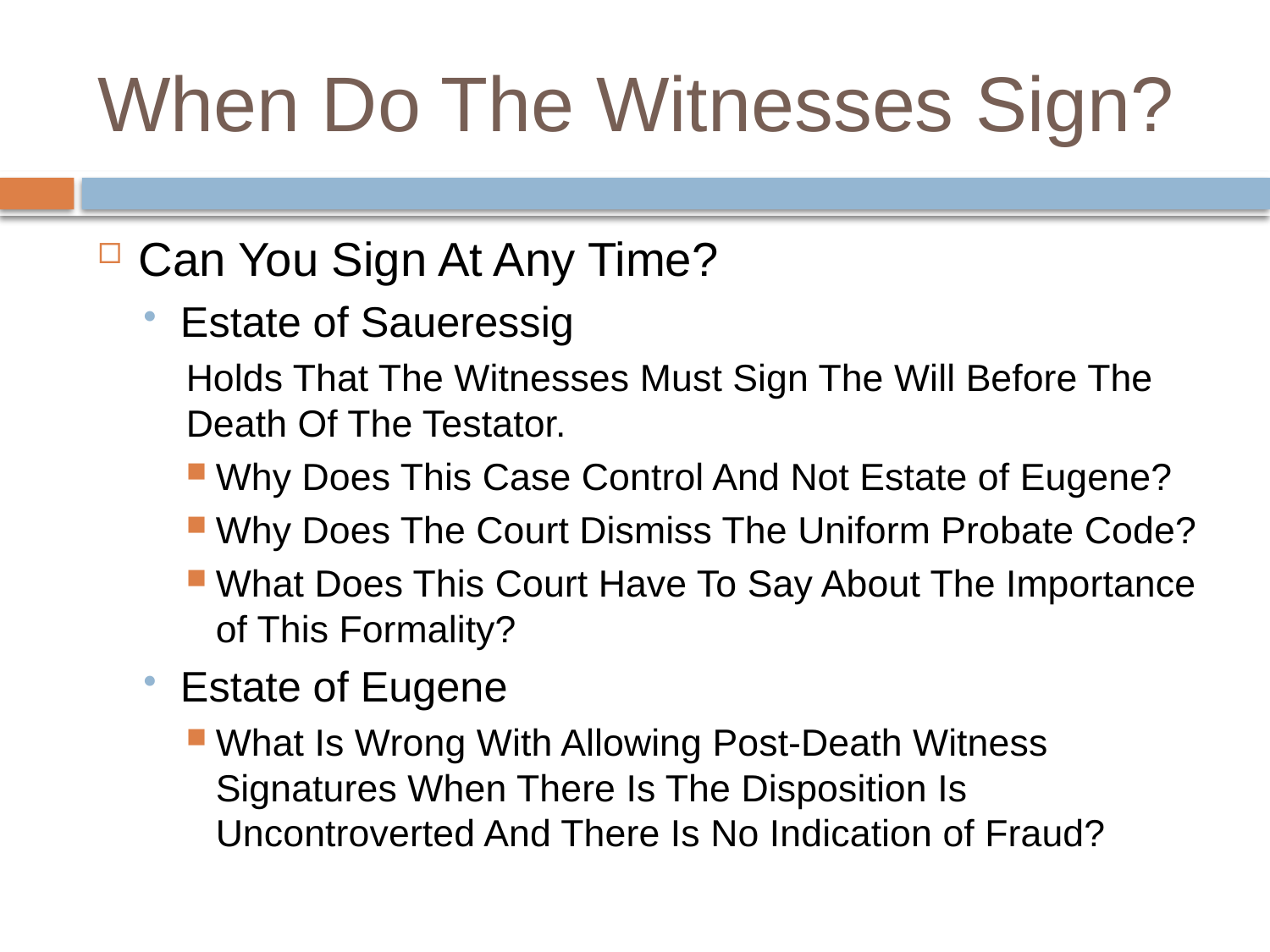

# When Do The Witnesses Sign?
Can You Sign At Any Time?
Estate of Saueressig
Holds That The Witnesses Must Sign The Will Before The Death Of The Testator.
Why Does This Case Control And Not Estate of Eugene?
Why Does The Court Dismiss The Uniform Probate Code?
What Does This Court Have To Say About The Importance of This Formality?
Estate of Eugene
What Is Wrong With Allowing Post-Death Witness Signatures When There Is The Disposition Is Uncontroverted And There Is No Indication of Fraud?